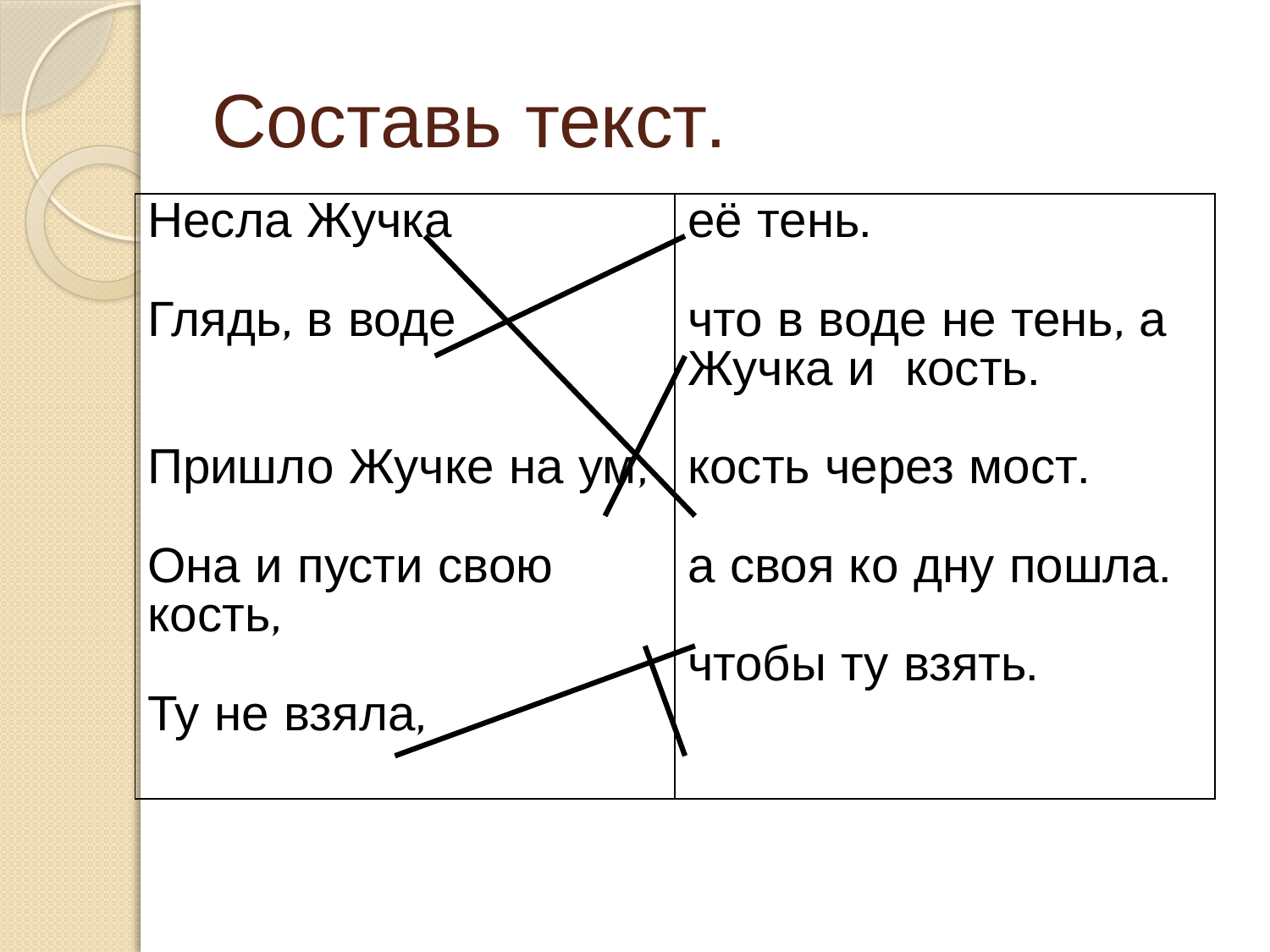

# Составь текст.
| Несла Жучка Глядь, в воде Пришло Жучке на ум, Она и пусти свою кость, Ту не взяла, | её тень. что в воде не тень, а Жучка и кость. кость через мост. а своя ко дну пошла. чтобы ту взять. |
| --- | --- |